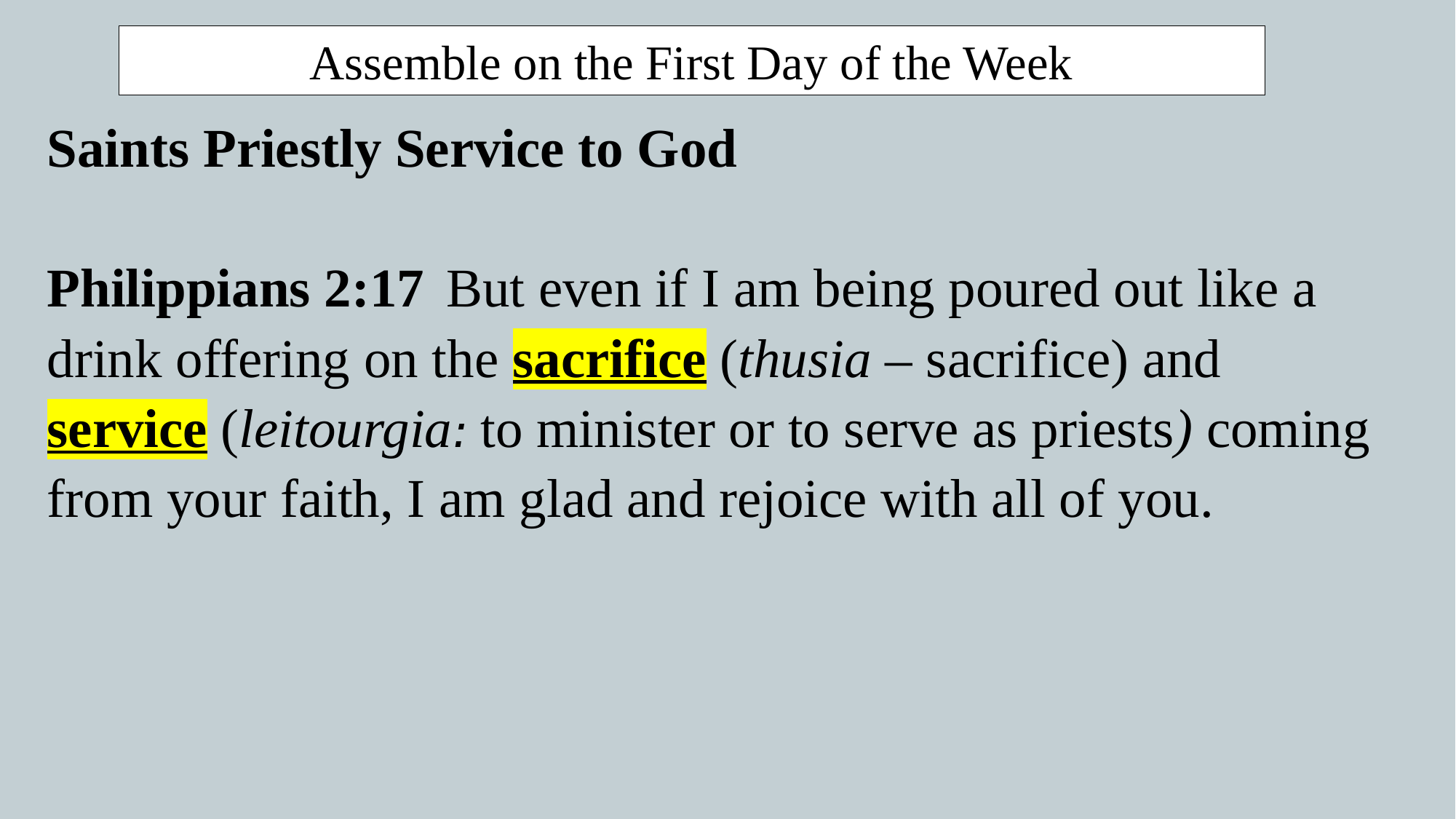

Assemble on the First Day of the Week
Saints Priestly Service to God

Philippians 2:17  But even if I am being poured out like a drink offering on the sacrifice (thusia – sacrifice) and service (leitourgia: to minister or to serve as priests) coming from your faith, I am glad and rejoice with all of you.